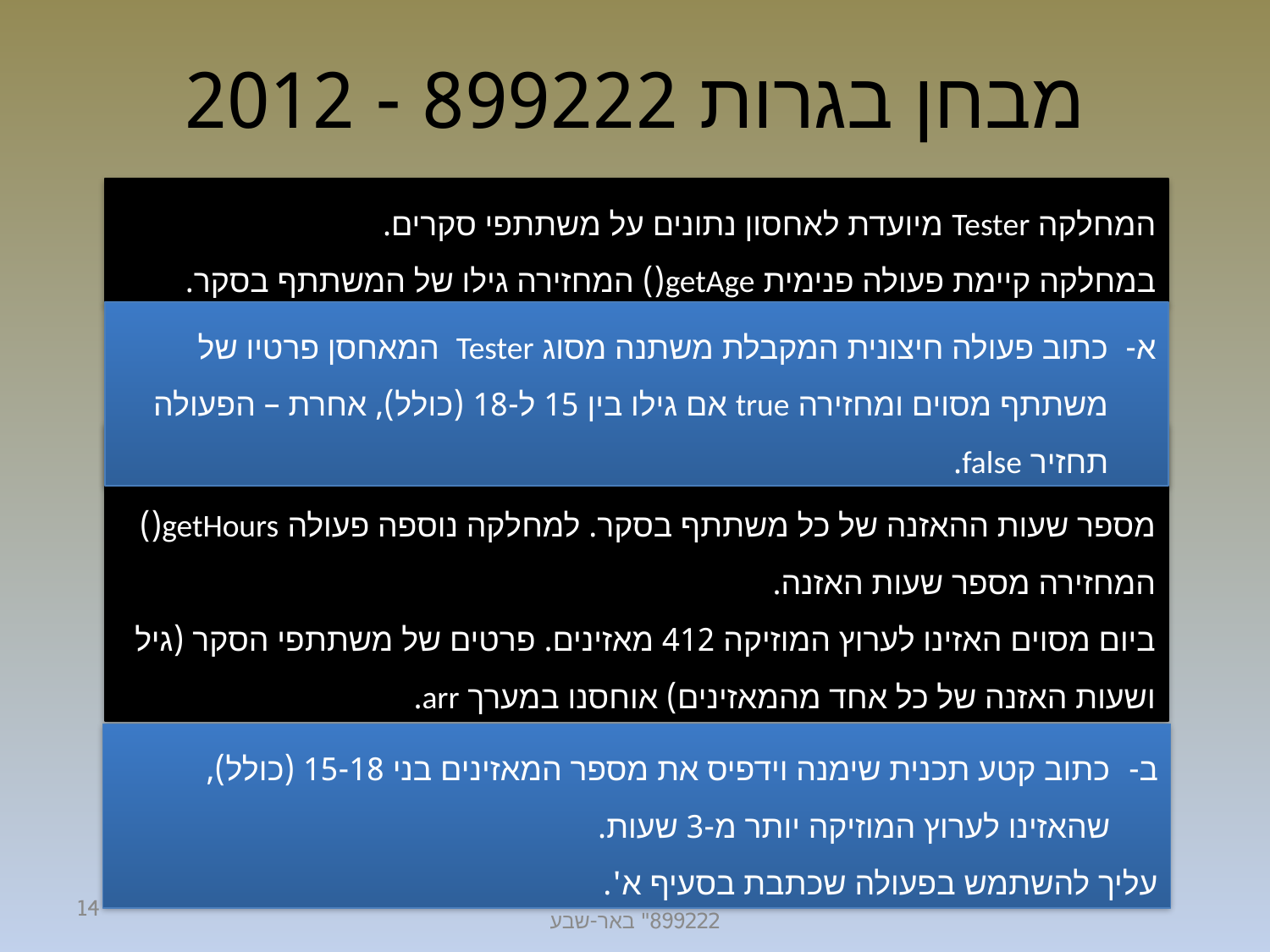

# מבחן בגרות 899222 - 2012
המחלקה Tester מיועדת לאחסון נתונים על משתתפי סקרים.
במחלקה קיימת פעולה פנימית getAge() המחזירה גילו של המשתתף בסקר.
כתוב פעולה חיצונית המקבלת משתנה מסוג Tester  המאחסן פרטיו של משתתף מסוים ומחזירה true אם גילו בין 15 ל-18 (כולל), אחרת – הפעולה תחזיר false.
על מנת לבדוק רמת שביעת הרצון של מאזינים מערוץ המוזיקה הוחלט לשמור גם מספר שעות ההאזנה של כל משתתף בסקר. למחלקה נוספה פעולה getHours()  המחזירה מספר שעות האזנה.
ביום מסוים האזינו לערוץ המוזיקה 412 מאזינים. פרטים של משתתפי הסקר (גיל ושעות האזנה של כל אחד מהמאזינים) אוחסנו במערך arr.
כתוב קטע תכנית שימנה וידפיס את מספר המאזינים בני 15-18 (כולל), שהאזינו לערוץ המוזיקה יותר מ-3 שעות.
עליך להשתמש בפעולה שכתבת בסעיף א'.
14
השתלמות "תכנית לימודים חדשה 899222" באר-שבע